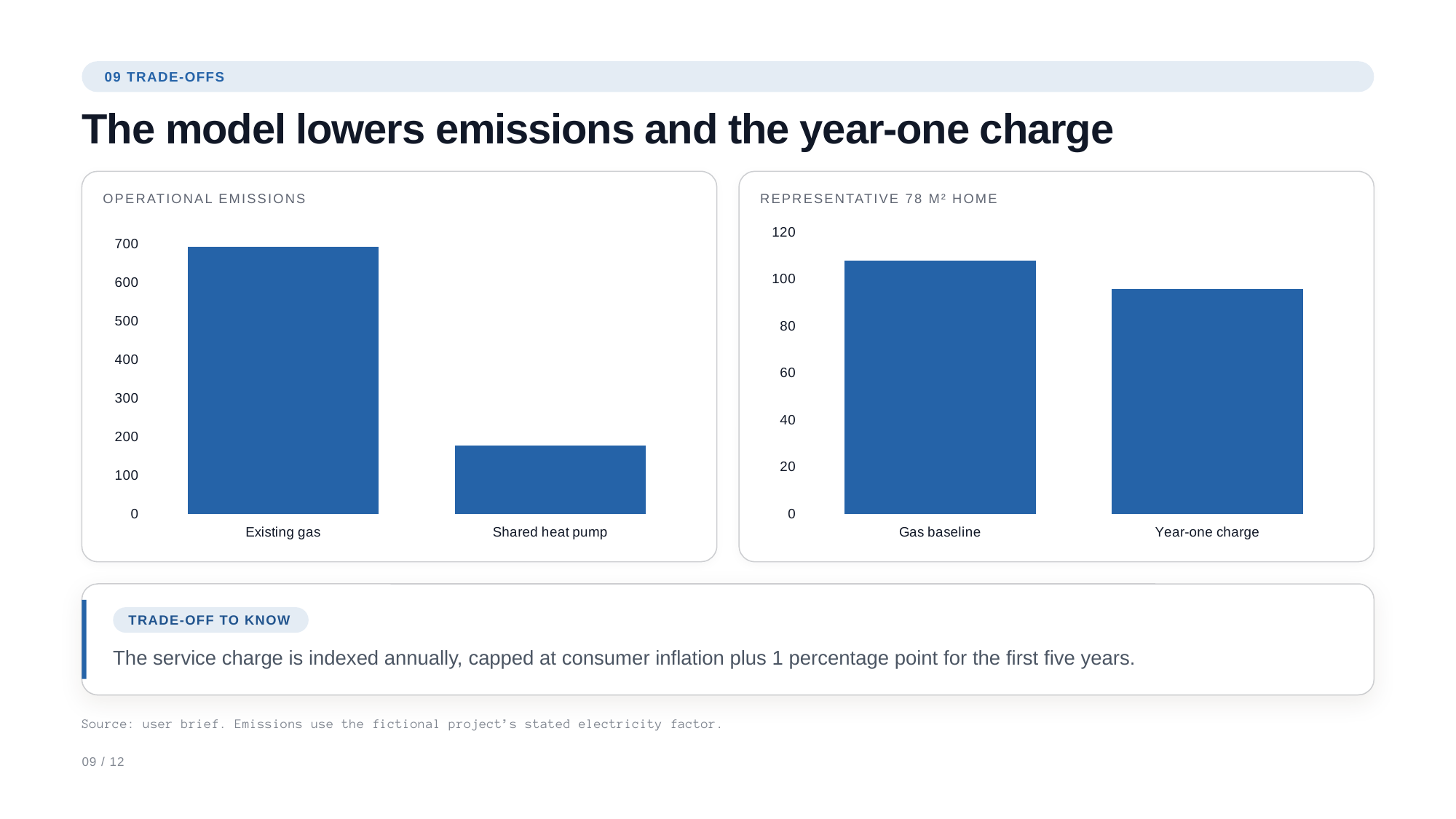

09 TRADE-OFFS
The model lowers emissions and the year-one charge

OPERATIONAL EMISSIONS
REPRESENTATIVE 78 M² HOME

### Chart

| Category | tonnes CO2e per year |
|---|---|
| Existing gas | 692.0 |
| Shared heat pump | 178.0 |

### Chart

| Category | euros per month |
|---|---|
| Gas baseline | 108.0 |
| Year-one charge | 96.0 |

TRADE-OFF TO KNOW
The service charge is indexed annually, capped at consumer inflation plus 1 percentage point for the first five years.
Source: user brief. Emissions use the fictional project’s stated electricity factor.
09 / 12